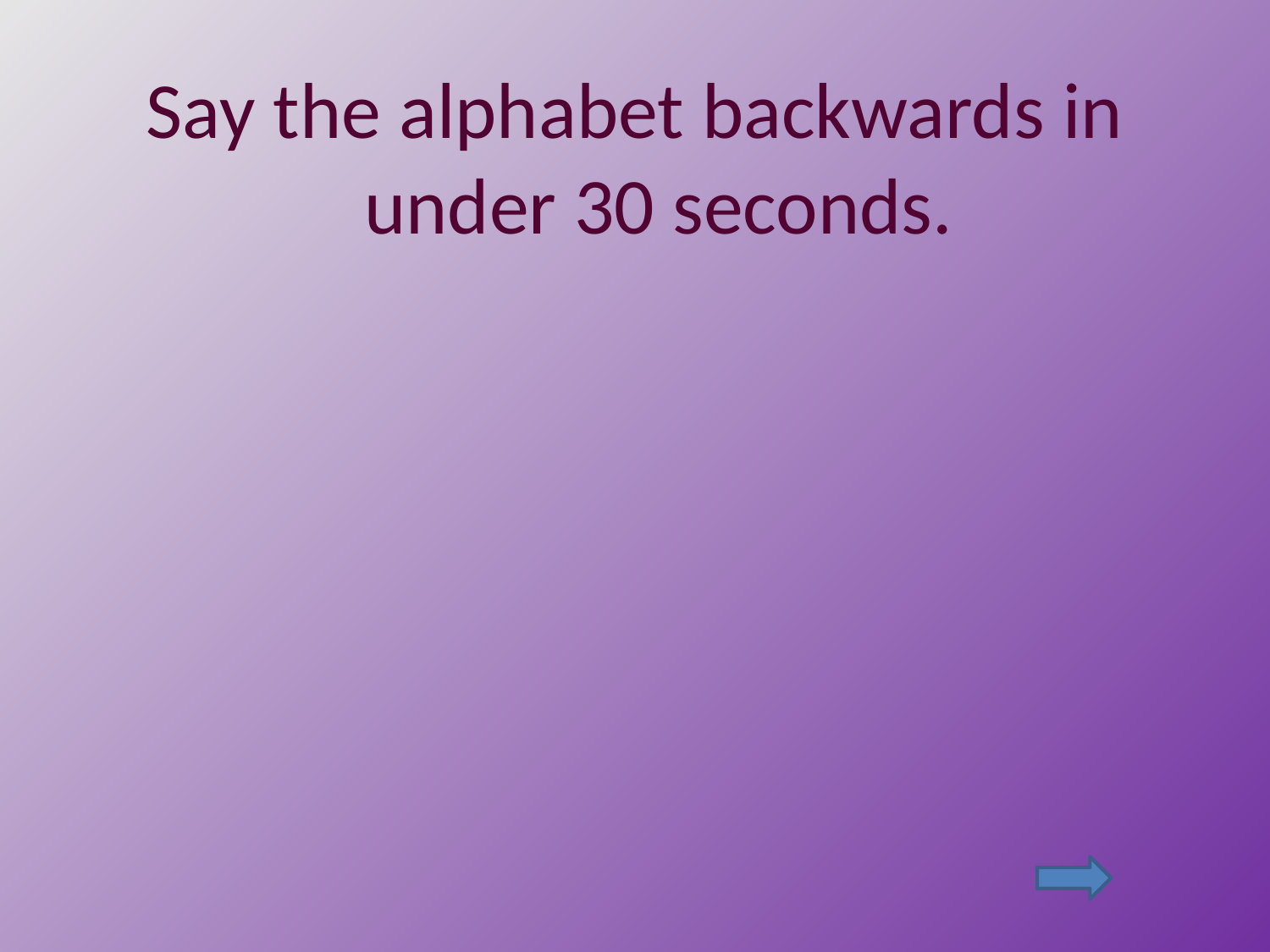

Say the alphabet backwards in under 30 seconds.